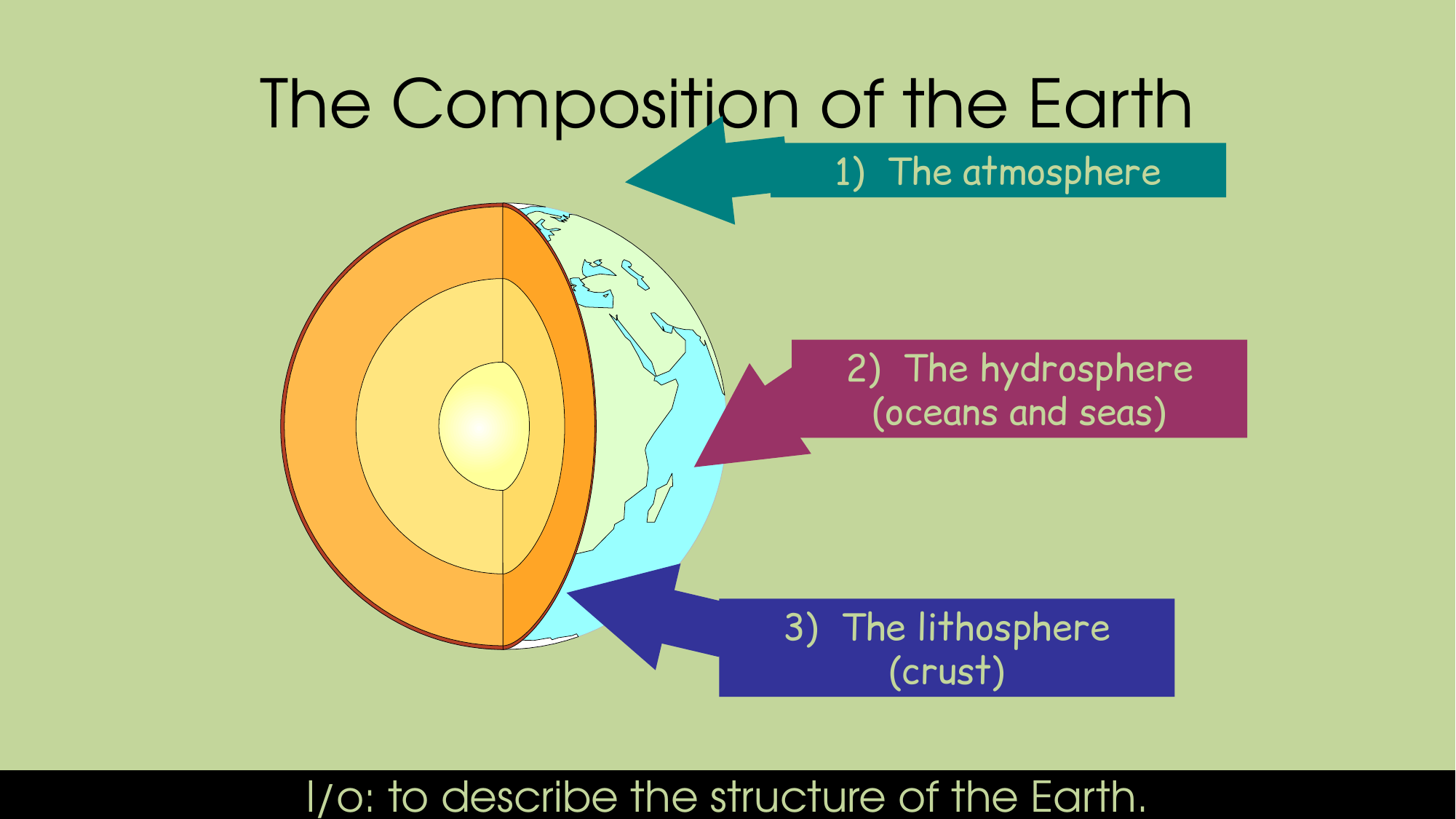

# The Composition of the Earth

1)  The atmosphere

2)  The hydrosphere (oceans and seas)

3)  The lithosphere (crust)
l/o: to describe the structure of the Earth.